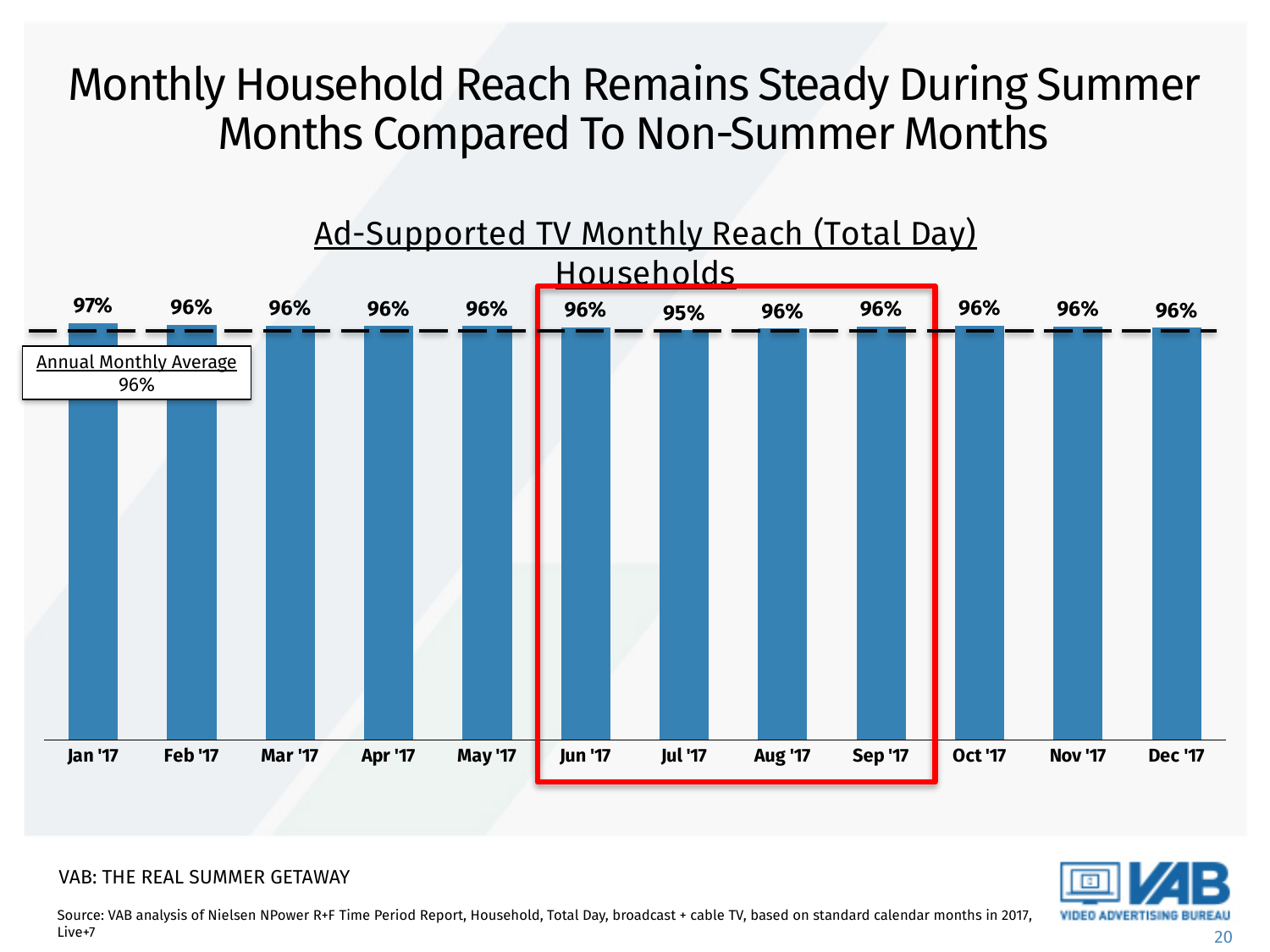

# Monthly Household Reach Remains Steady During Summer Months Compared To Non-Summer Months

### Chart: Ad-Supported TV Monthly Reach (Total Day)
Households

| Category | Household |
|---|---|
| Jan '17 | 0.9673283175178146 |
| Feb '17 | 0.963638275630381 |
| Mar '17 | 0.9623183010238328 |
| Apr '17 | 0.9612377046471374 |
| May '17 | 0.9610969395619471 |
| Jun '17 | 0.9577831821524552 |
| Jul '17 | 0.9509858048720072 |
| Aug '17 | 0.9555138770933987 |
| Sep '17 | 0.960666183178543 |
| Oct '17 | 0.9622639382865931 |
| Nov '17 | 0.9593888309914359 |
| Dec '17 | 0.9573945214007202 |
Annual Monthly Average
96%
VAB: THE REAL SUMMER GETAWAY
Source: VAB analysis of Nielsen NPower R+F Time Period Report, Household, Total Day, broadcast + cable TV, based on standard calendar months in 2017, Live+7